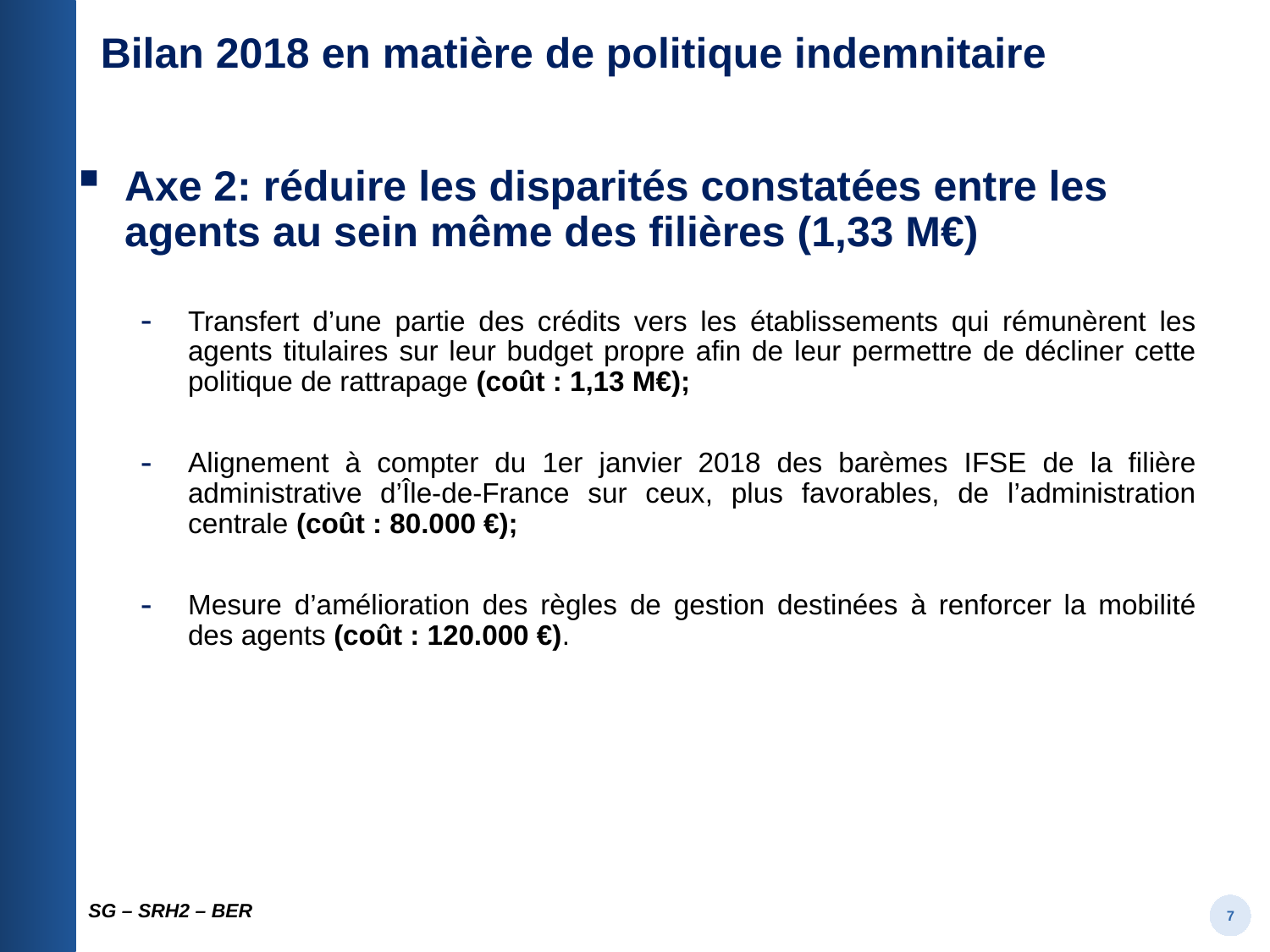

# Bilan 2018 en matière de politique indemnitaire

Axe 2: réduire les disparités constatées entre les agents au sein même des filières (1,33 M€)

Transfert d’une partie des crédits vers les établissements qui rémunèrent les agents titulaires sur leur budget propre afin de leur permettre de décliner cette politique de rattrapage (coût : 1,13 M€);

Alignement à compter du 1er janvier 2018 des barèmes IFSE de la filière administrative d’Île-de-France sur ceux, plus favorables, de l’administration centrale (coût : 80.000 €);

Mesure d’amélioration des règles de gestion destinées à renforcer la mobilité des agents (coût : 120.000 €).